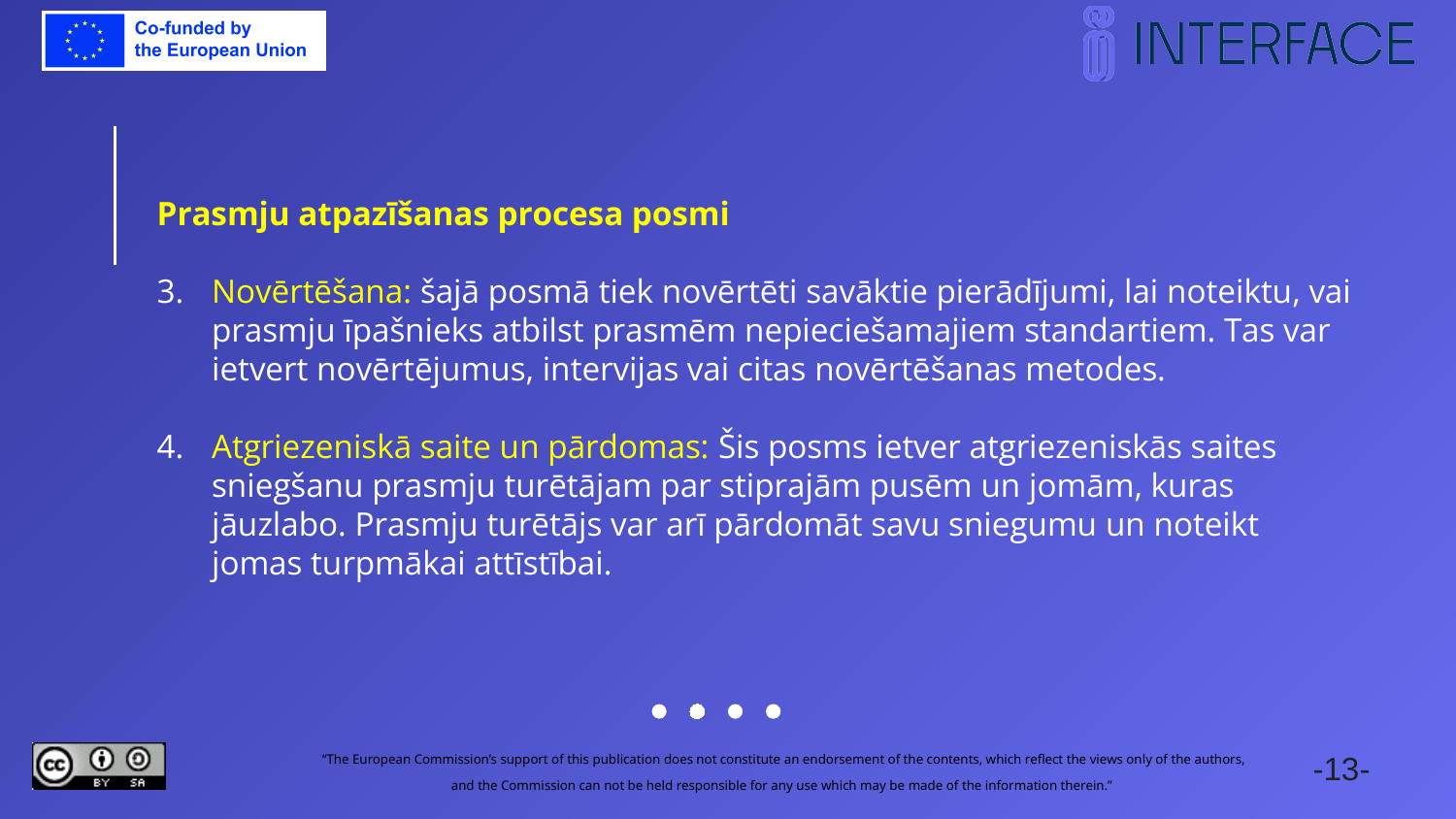

Prasmju atpazīšanas procesa posmi

Novērtēšana: šajā posmā tiek novērtēti savāktie pierādījumi, lai noteiktu, vai prasmju īpašnieks atbilst prasmēm nepieciešamajiem standartiem. Tas var ietvert novērtējumus, intervijas vai citas novērtēšanas metodes.

Atgriezeniskā saite un pārdomas: Šis posms ietver atgriezeniskās saites sniegšanu prasmju turētājam par stiprajām pusēm un jomām, kuras jāuzlabo. Prasmju turētājs var arī pārdomāt savu sniegumu un noteikt jomas turpmākai attīstībai.